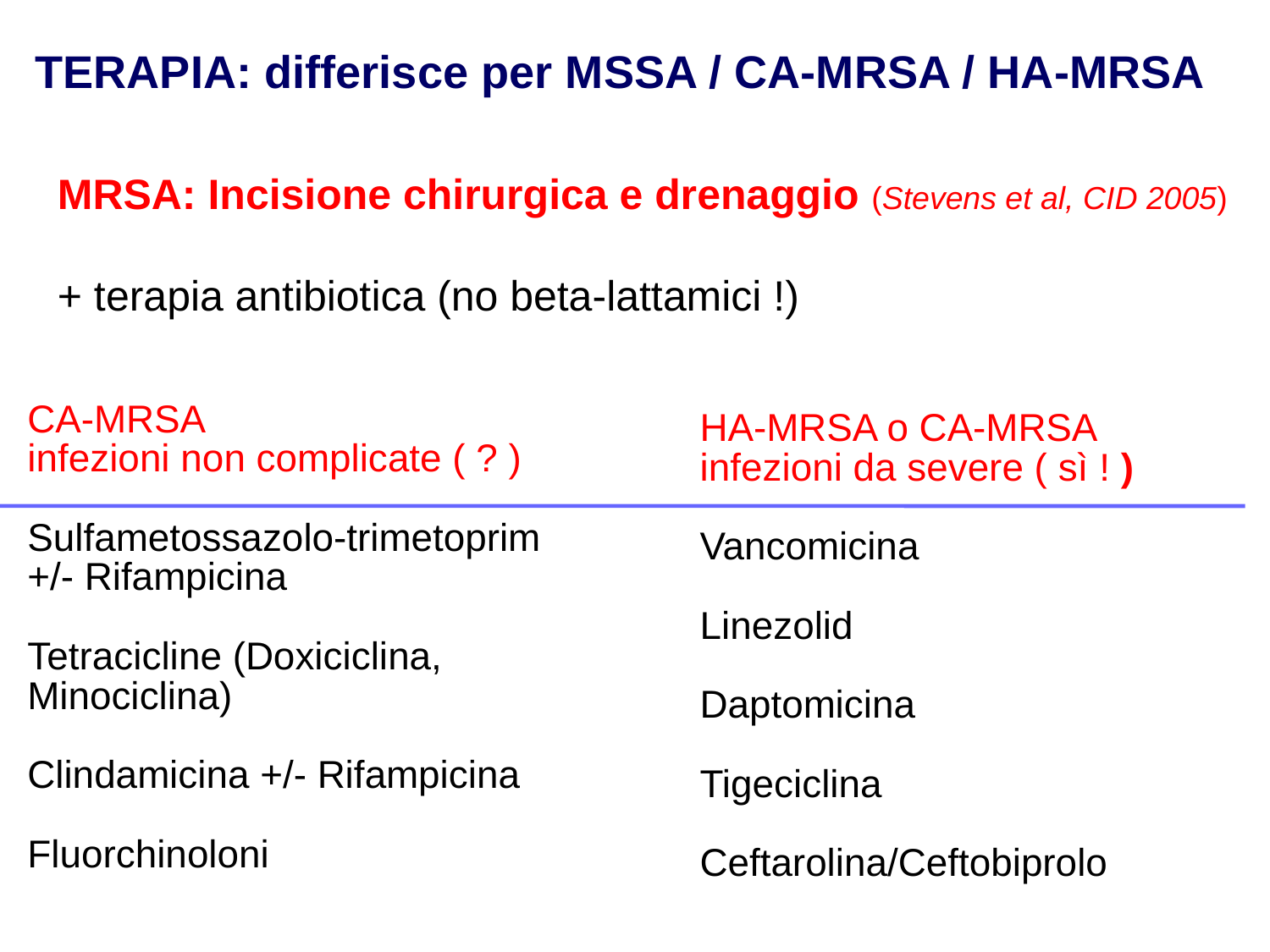

TERAPIA: differisce per MSSA / CA-MRSA / HA-MRSA
MRSA: Incisione chirurgica e drenaggio (Stevens et al, CID 2005)

+ terapia antibiotica (no beta-lattamici !)
CA-MRSA
infezioni non complicate ( ? )

Sulfametossazolo-trimetoprim
+/- Rifampicina

Tetracicline (Doxiciclina, Minociclina)

Clindamicina +/- Rifampicina

Fluorchinoloni
HA-MRSA o CA-MRSA
infezioni da severe ( sì ! )

Vancomicina

Linezolid

Daptomicina

Tigeciclina

Ceftarolina/Ceftobiprolo